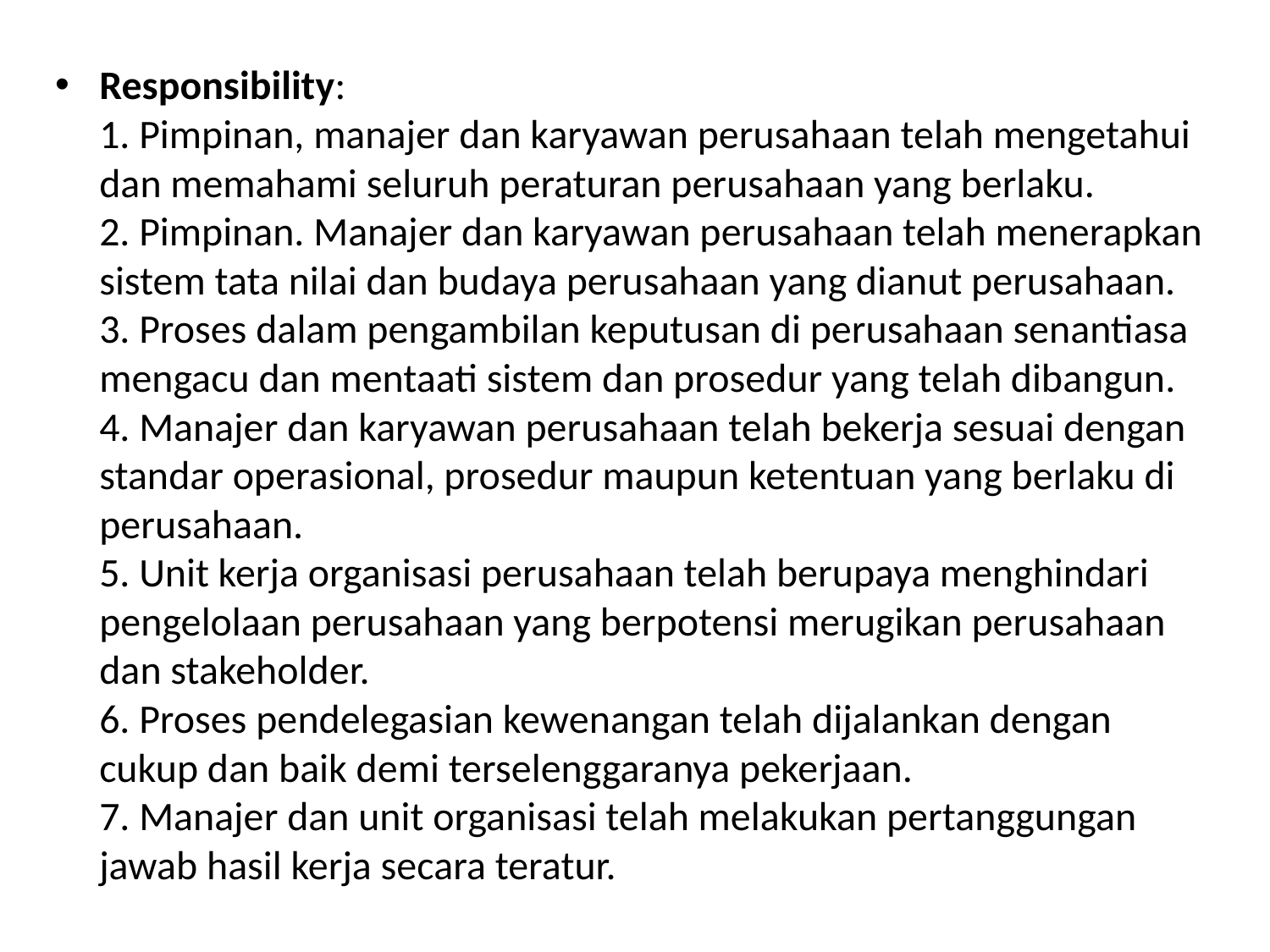

Responsibility:
1. Pimpinan, manajer dan karyawan perusahaan telah mengetahui dan memahami seluruh peraturan perusahaan yang berlaku.
2. Pimpinan. Manajer dan karyawan perusahaan telah menerapkan sistem tata nilai dan budaya perusahaan yang dianut perusahaan.
3. Proses dalam pengambilan keputusan di perusahaan senantiasa mengacu dan mentaati sistem dan prosedur yang telah dibangun.
4. Manajer dan karyawan perusahaan telah bekerja sesuai dengan standar operasional, prosedur maupun ketentuan yang berlaku di perusahaan.
5. Unit kerja organisasi perusahaan telah berupaya menghindari pengelolaan perusahaan yang berpotensi merugikan perusahaan dan stakeholder.
6. Proses pendelegasian kewenangan telah dijalankan dengan cukup dan baik demi terselenggaranya pekerjaan.
7. Manajer dan unit organisasi telah melakukan pertanggungan jawab hasil kerja secara teratur.